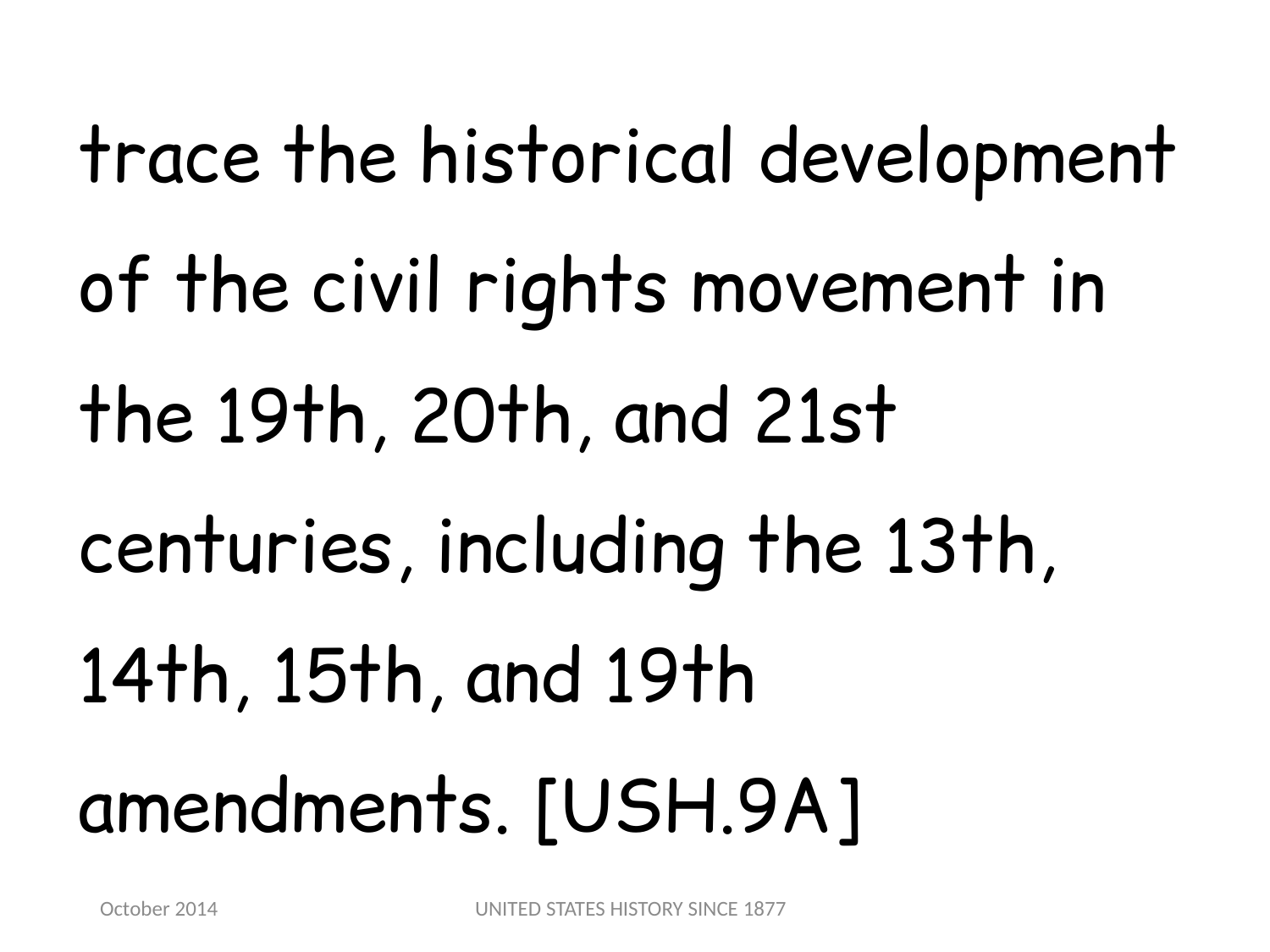

trace the historical development of the civil rights movement in the 19th, 20th, and 21st centuries, including the 13th, 14th, 15th, and 19th amendments. [USH.9A]
October 2014
UNITED STATES HISTORY SINCE 1877